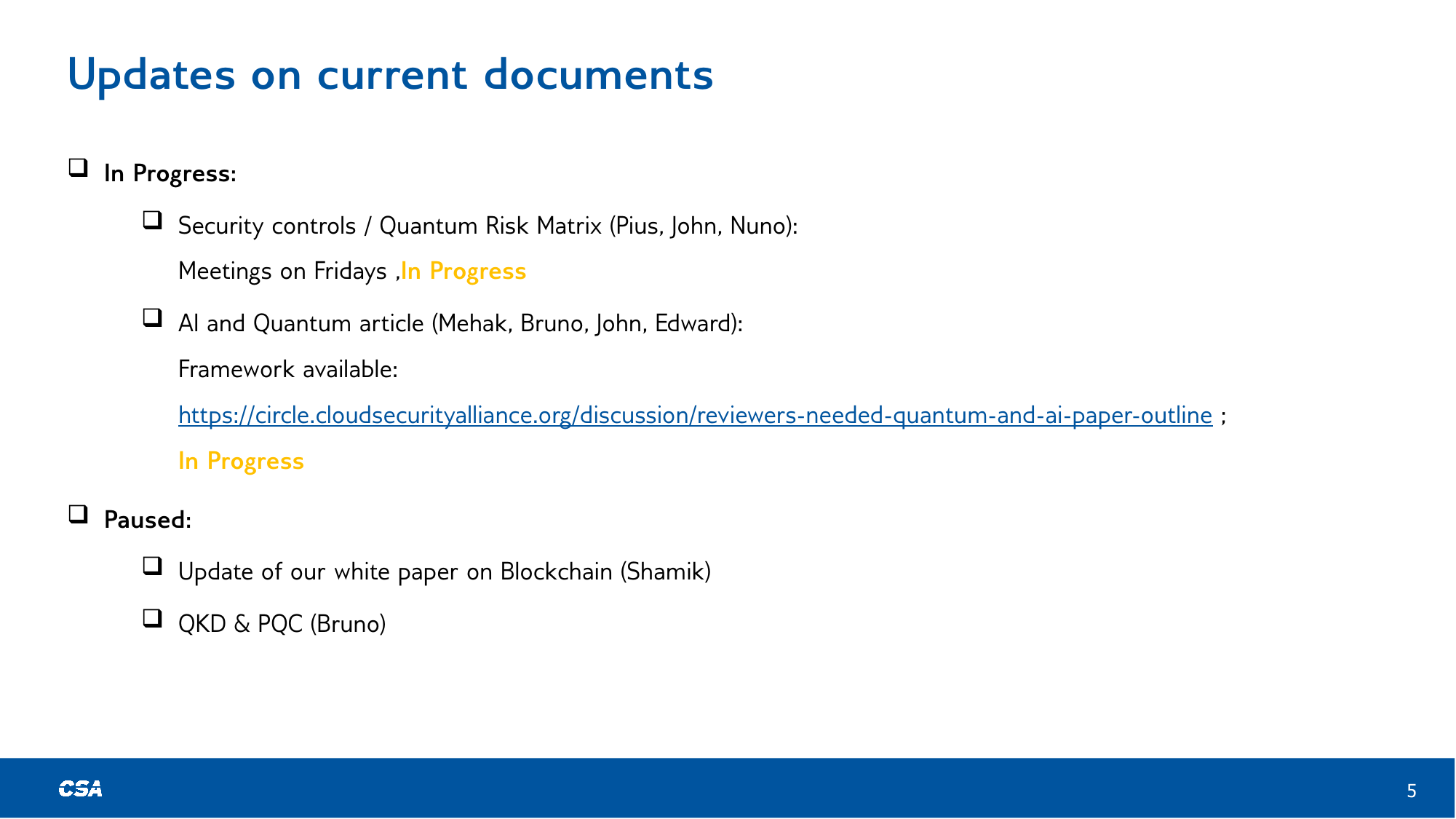

# Updates on current documents
In Progress:
Security controls / Quantum Risk Matrix (Pius, John, Nuno):
Meetings on Fridays ,In Progress
AI and Quantum article (Mehak, Bruno, John, Edward):
Framework available:
https://circle.cloudsecurityalliance.org/discussion/reviewers-needed-quantum-and-ai-paper-outline ;
In Progress
Paused:
Update of our white paper on Blockchain (Shamik)
QKD & PQC (Bruno)